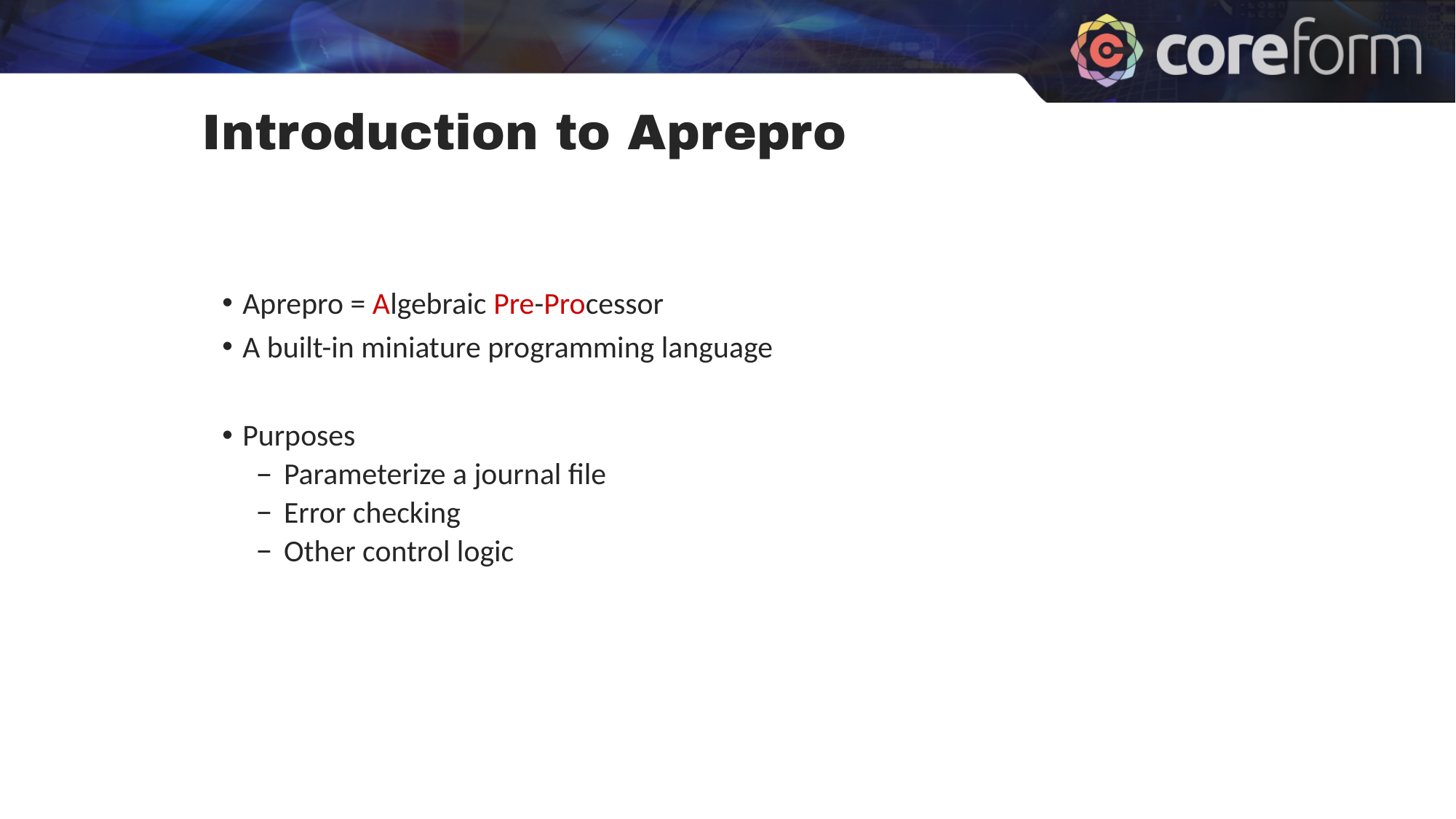

Introduction to Aprepro
Aprepro = Algebraic Pre-Processor
A built-in miniature programming language

Purposes
Parameterize a journal file
Error checking
Other control logic